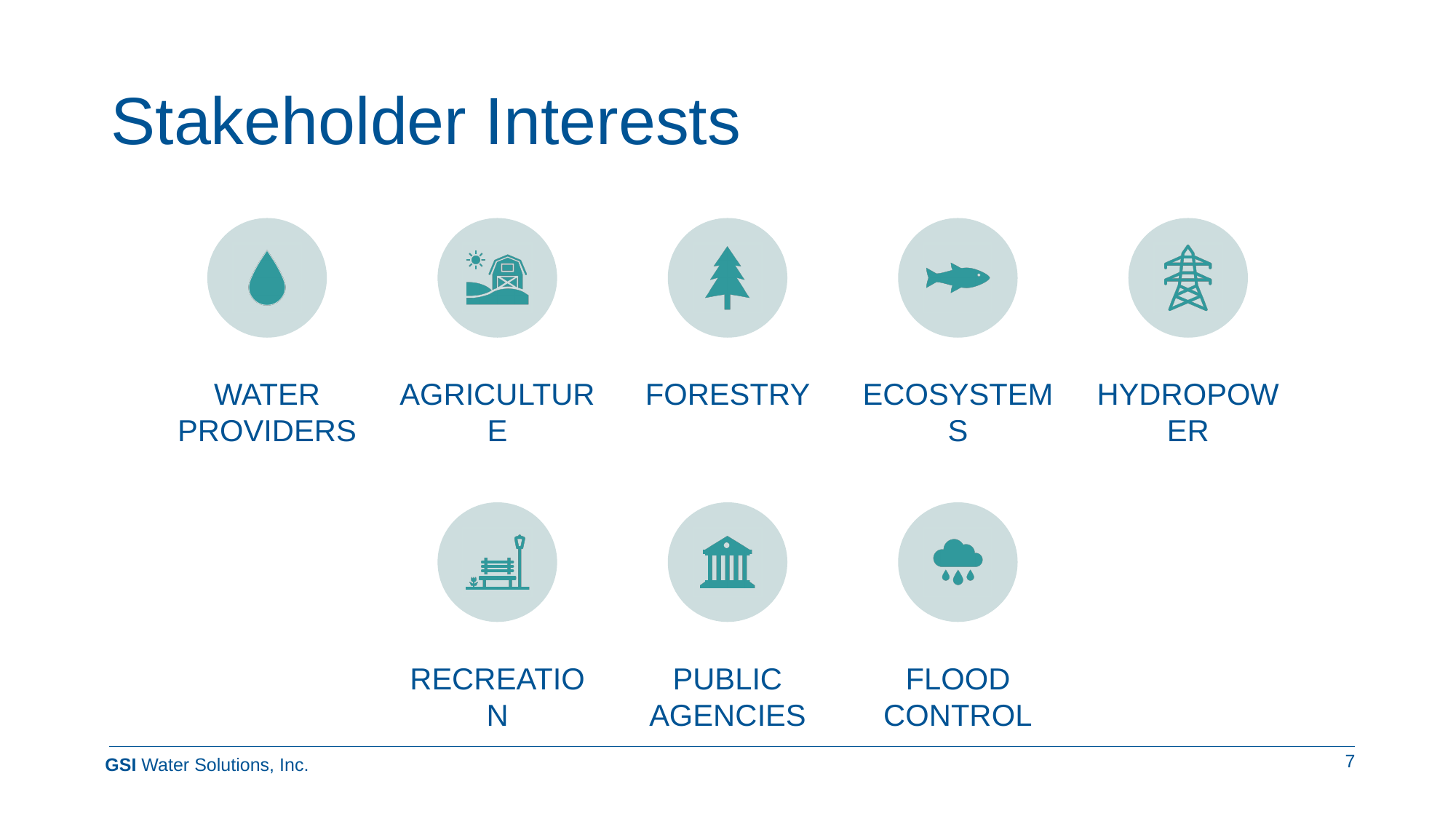

# Stakeholder Interests
Water providers
Agriculture
Forestry
Ecosystems
Hydropower
Recreation
Public agencies
Flood control
7